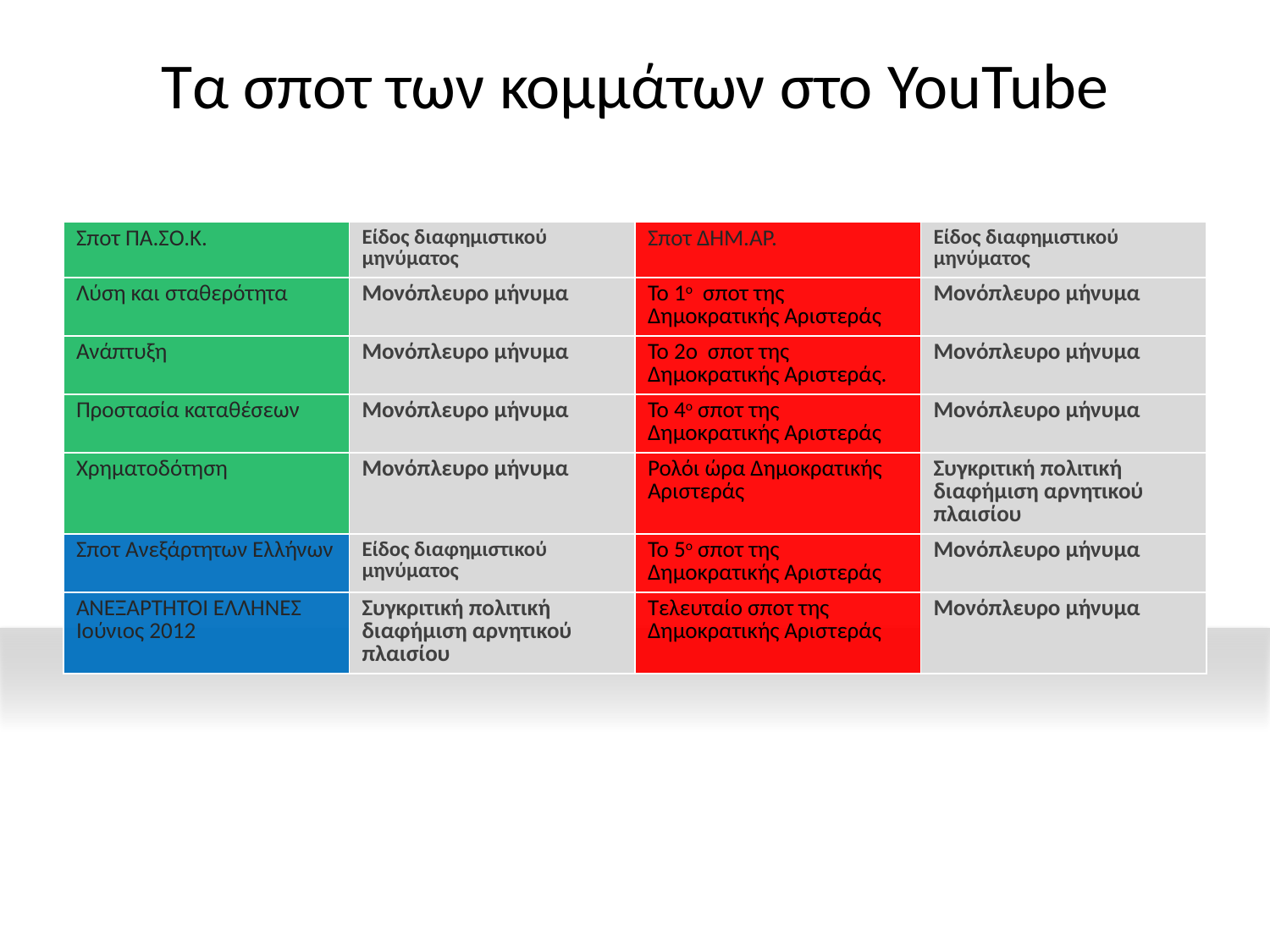

# Τα σποτ των κομμάτων στο YouTube
| Σποτ ΠΑ.ΣΟ.Κ. | Είδος διαφημιστικού μηνύματος | Σποτ ΔΗΜ.ΑΡ. | Είδος διαφημιστικού μηνύματος |
| --- | --- | --- | --- |
| Λύση και σταθερότητα | Μονόπλευρο μήνυμα | Το 1ο σποτ της Δημοκρατικής Αριστεράς | Μονόπλευρο μήνυμα |
| Ανάπτυξη | Μονόπλευρο μήνυμα | Το 2ο σποτ της Δημοκρατικής Αριστεράς. | Μονόπλευρο μήνυμα |
| Προστασία καταθέσεων | Μονόπλευρο μήνυμα | Το 4ο σποτ της Δημοκρατικής Αριστεράς | Μονόπλευρο μήνυμα |
| Χρηματοδότηση | Μονόπλευρο μήνυμα | Ρολόι ώρα Δημοκρατικής Αριστεράς | Συγκριτική πολιτική διαφήμιση αρνητικού πλαισίου |
| Σποτ Ανεξάρτητων Ελλήνων | Είδος διαφημιστικού μηνύματος | Το 5ο σποτ της Δημοκρατικής Αριστεράς | Μονόπλευρο μήνυμα |
| ΑΝΕΞΑΡΤΗΤΟΙ ΕΛΛΗΝΕΣ Ιούνιος 2012 | Συγκριτική πολιτική διαφήμιση αρνητικού πλαισίου | Τελευταίο σποτ της Δημοκρατικής Αριστεράς | Μονόπλευρο μήνυμα |